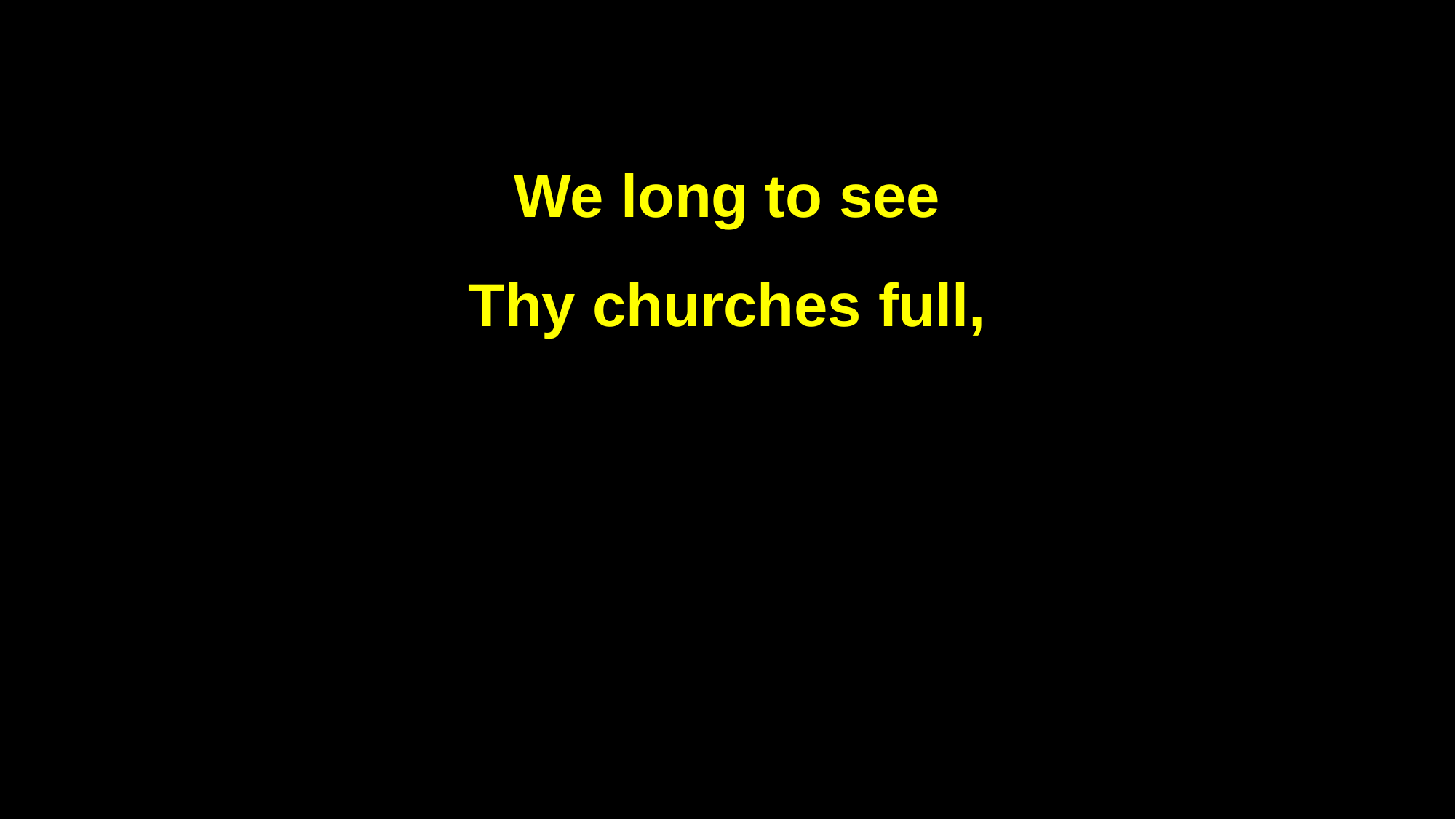

We long to see
Thy churches full,